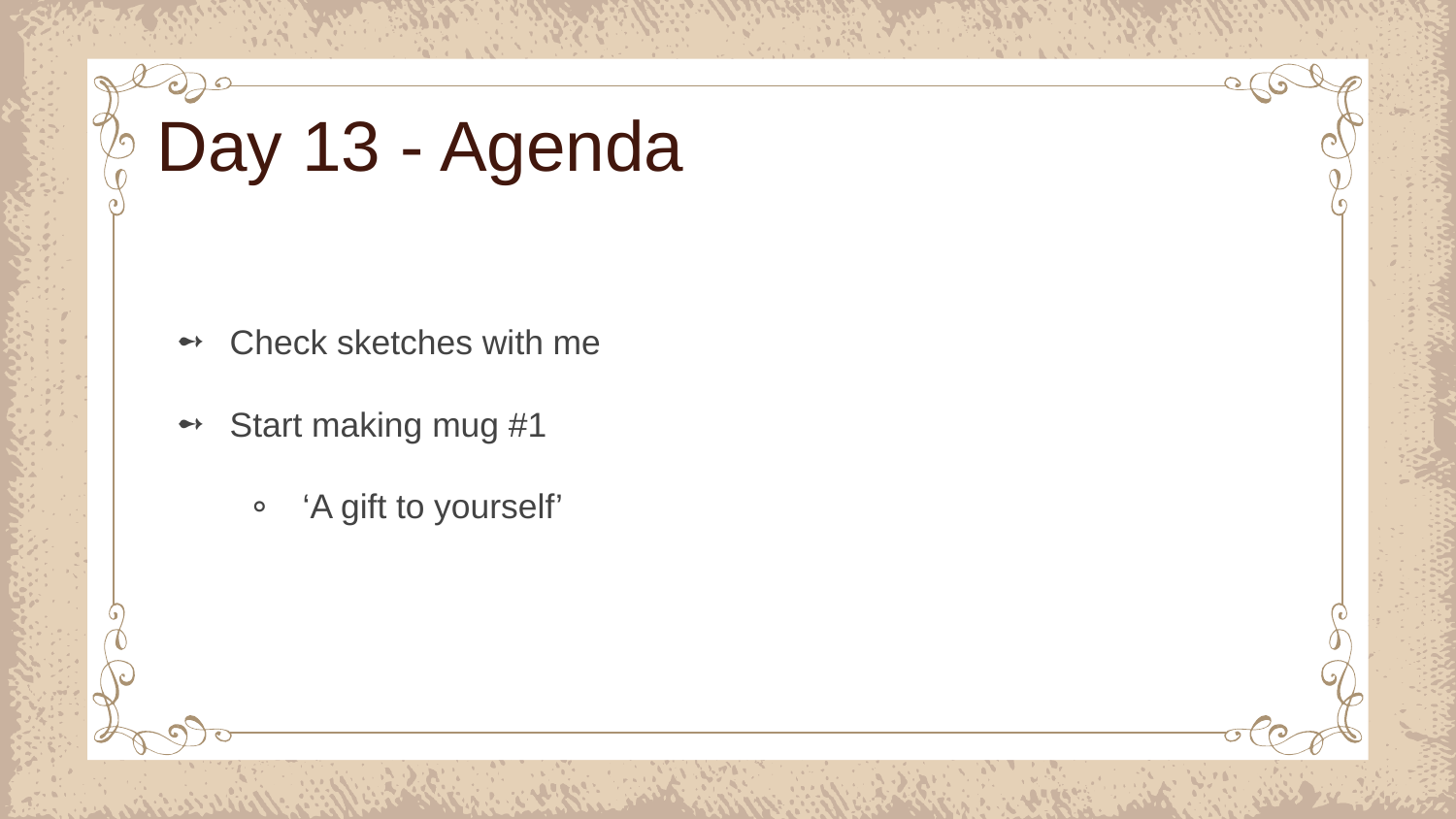

# Day 13 - Agenda
Check sketches with me
Start making mug #1
‘A gift to yourself’